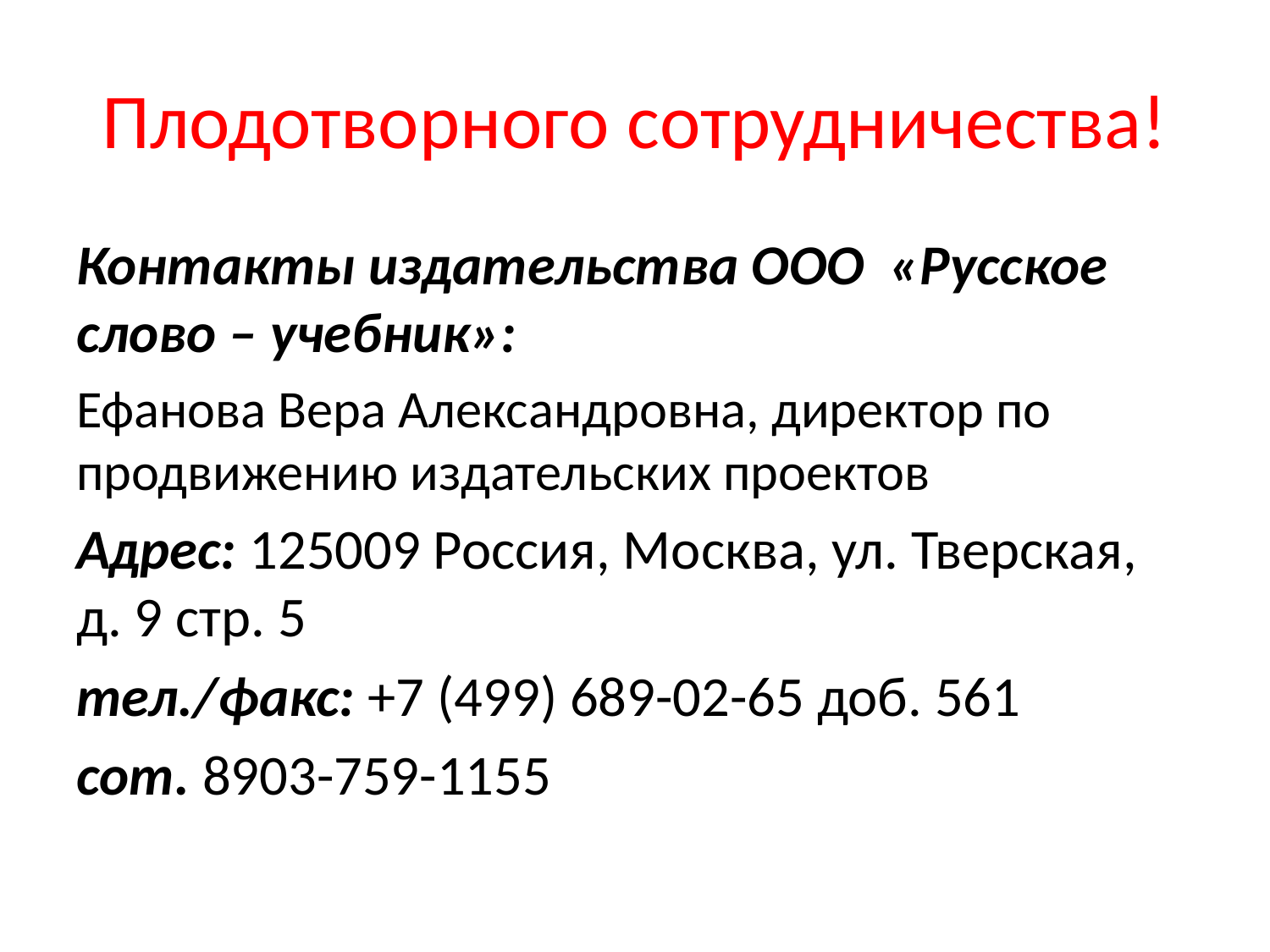

# Плодотворного сотрудничества!
Контакты издательства ООО  «Русское слово – учебник»:
Ефанова Вера Александровна, директор по продвижению издательских проектов
Адрес: 125009 Россия, Москва, ул. Тверская,  д. 9 стр. 5
тел./факс: +7 (499) 689-02-65 доб. 561
сот. 8903-759-1155